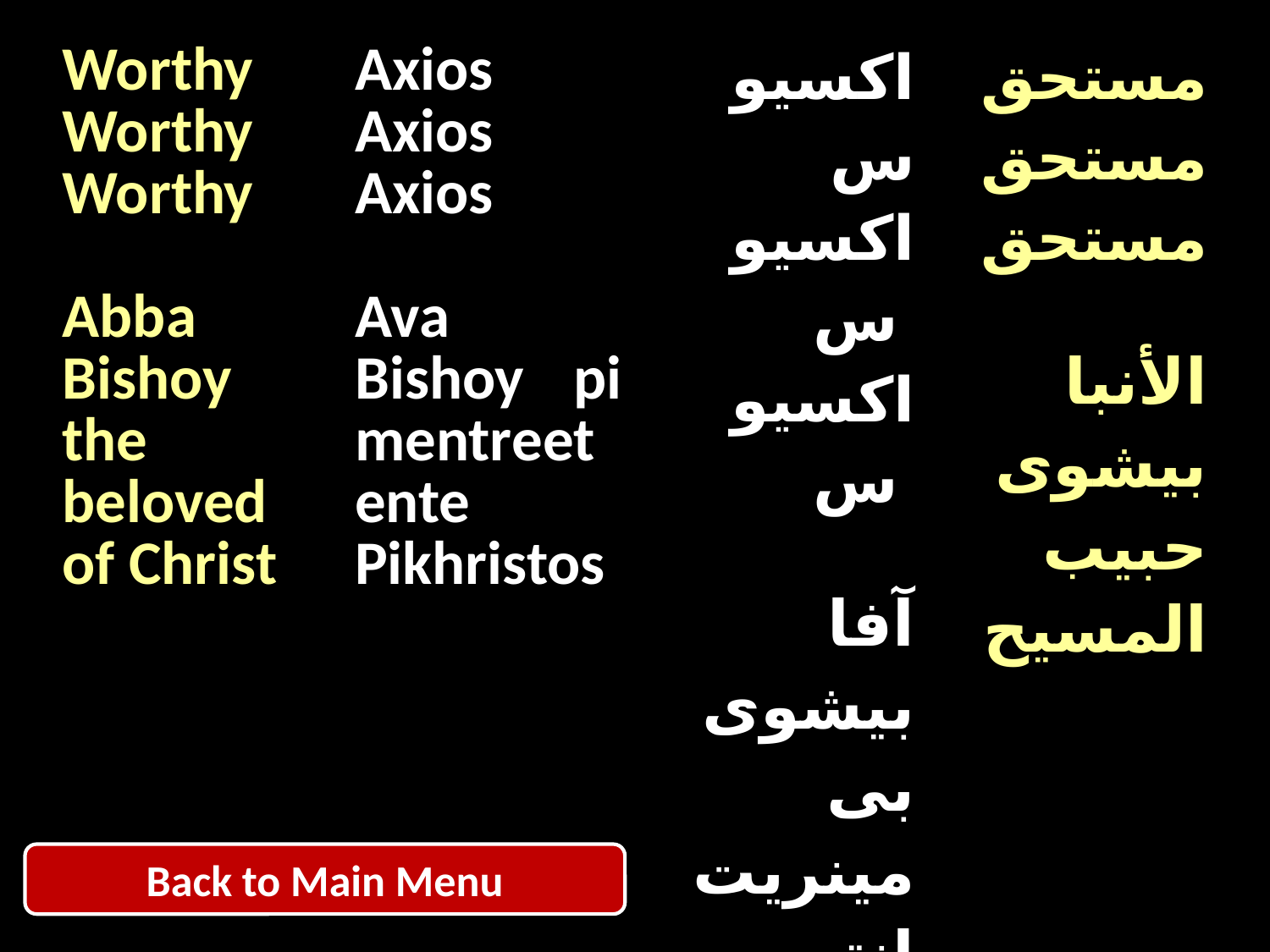

| Worthy Worthy Worthy Abba Bishoy the beloved of Christ | Axios Axios Axios Ava Bishoy pi mentreet ente Pikhristos | اكسيوس اكسيوس اكسيوس آفا بيشوى بى مينريت انتى بخرستوس | مستحق مستحق مستحق الأنبا بيشوى حبيب المسيح |
| --- | --- | --- | --- |
Back to Main Menu